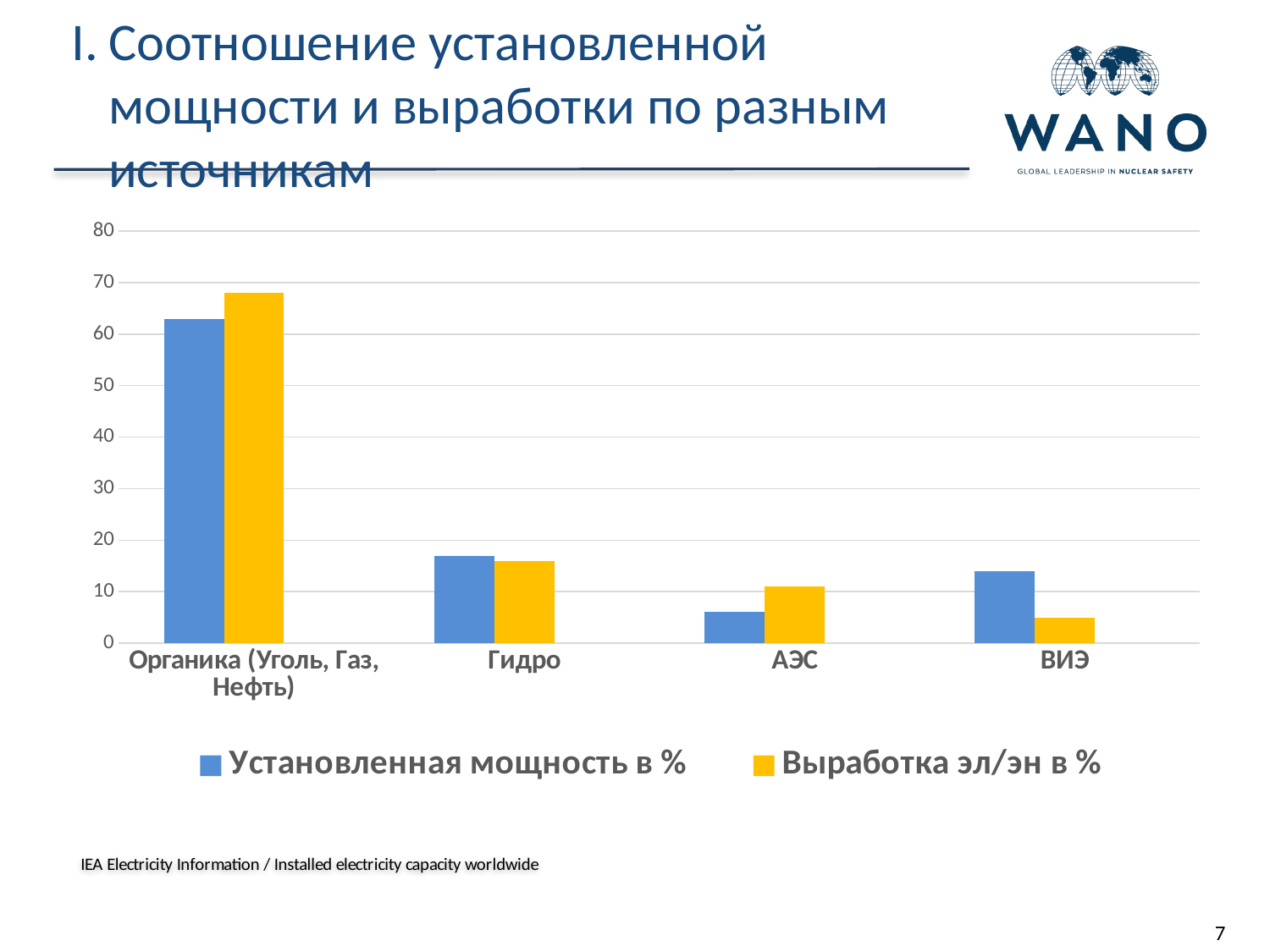

# Соотношение установленной мощности и выработки по разным источникам

### Chart

| Category | Установленная мощность в % | Выработка эл/эн в % | Столбец1 |
|---|---|---|---|
| Органика (Уголь, Газ, Нефть) | 63.0 | 68.0 | None |
| Гидро | 17.0 | 16.0 | None |
| АЭС | 6.0 | 11.0 | None |
| ВИЭ | 14.0 | 5.0 | None |
7